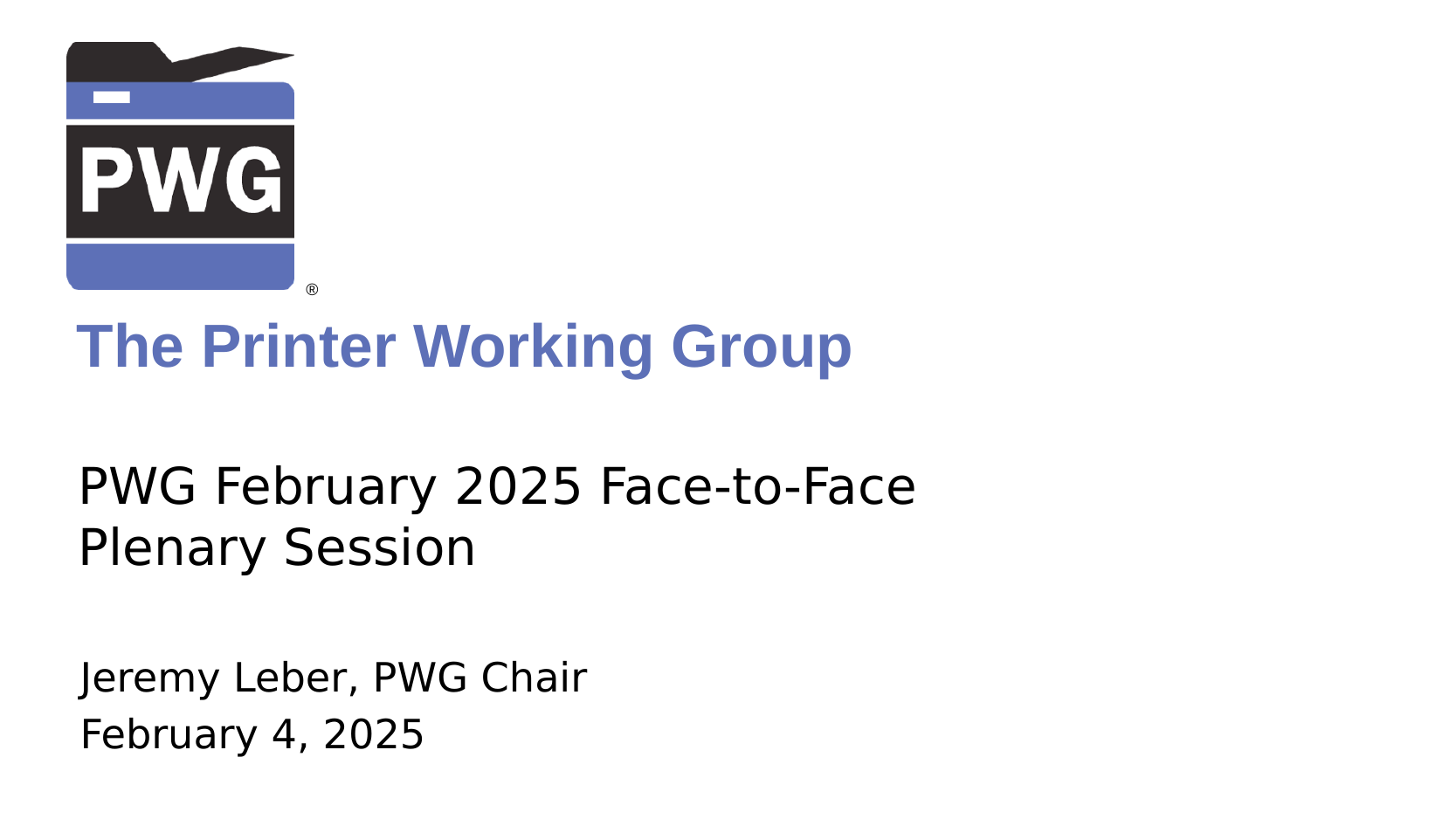

# PWG February 2025 Face-to-Face Plenary Session

Jeremy Leber, PWG Chair
February 4, 2025